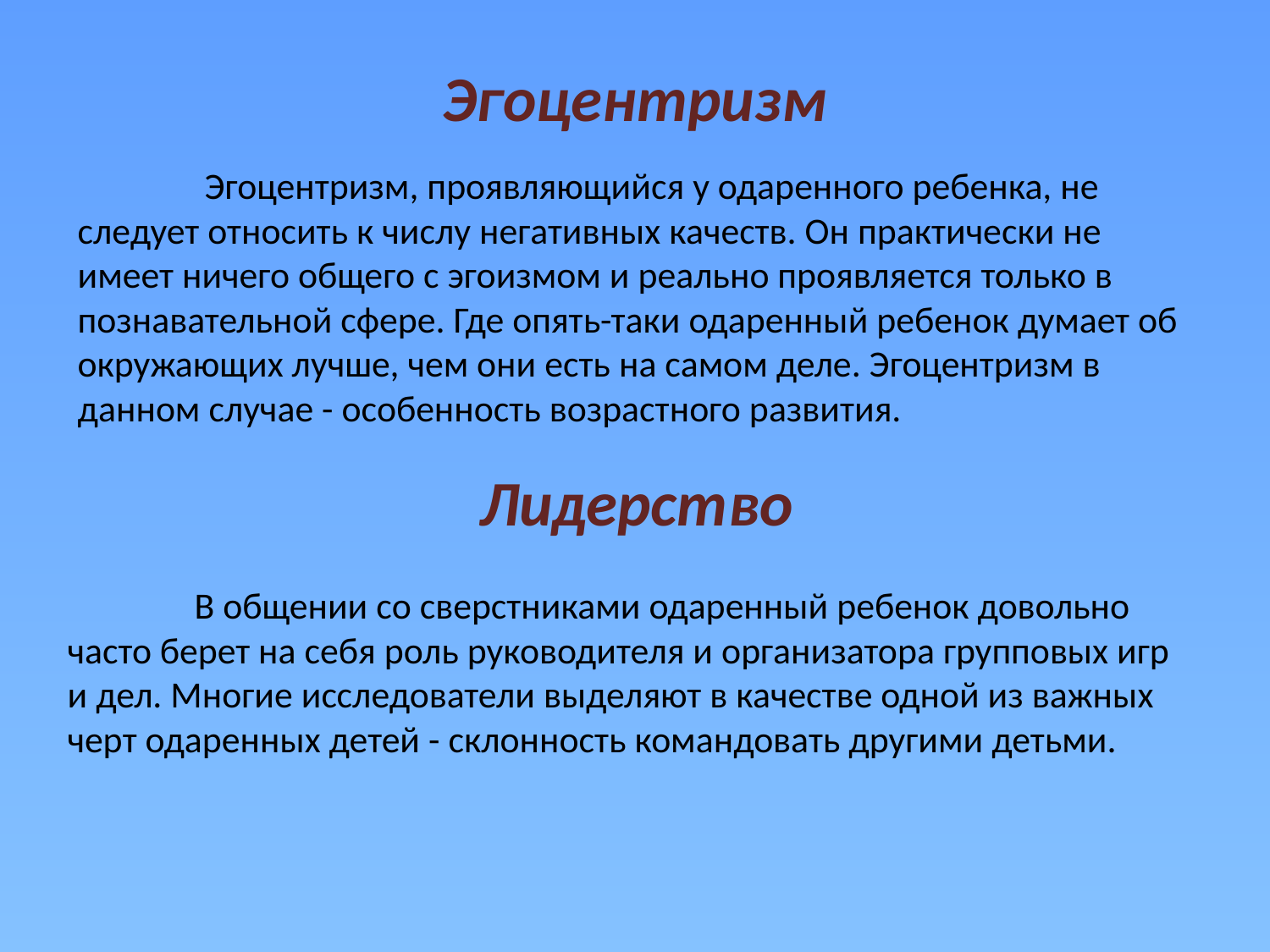

# Эгоцентризм
	Эгоцентризм, проявляющийся у одаренного ребенка, не следует относить к числу негативных качеств. Он практически не имеет ничего общего с эгоизмом и реально проявляется только в познавательной сфере. Где опять-таки одаренный ребенок думает об окружающих лучше, чем они есть на самом деле. Эгоцентризм в данном случае - особенность возрастного развития.
Лидерство
	В общении со сверстниками одаренный ребенок довольно часто берет на себя роль руководителя и организатора групповых игр и дел. Многие исследователи выделяют в качестве одной из важных черт одаренных детей - склонность командовать другими детьми.